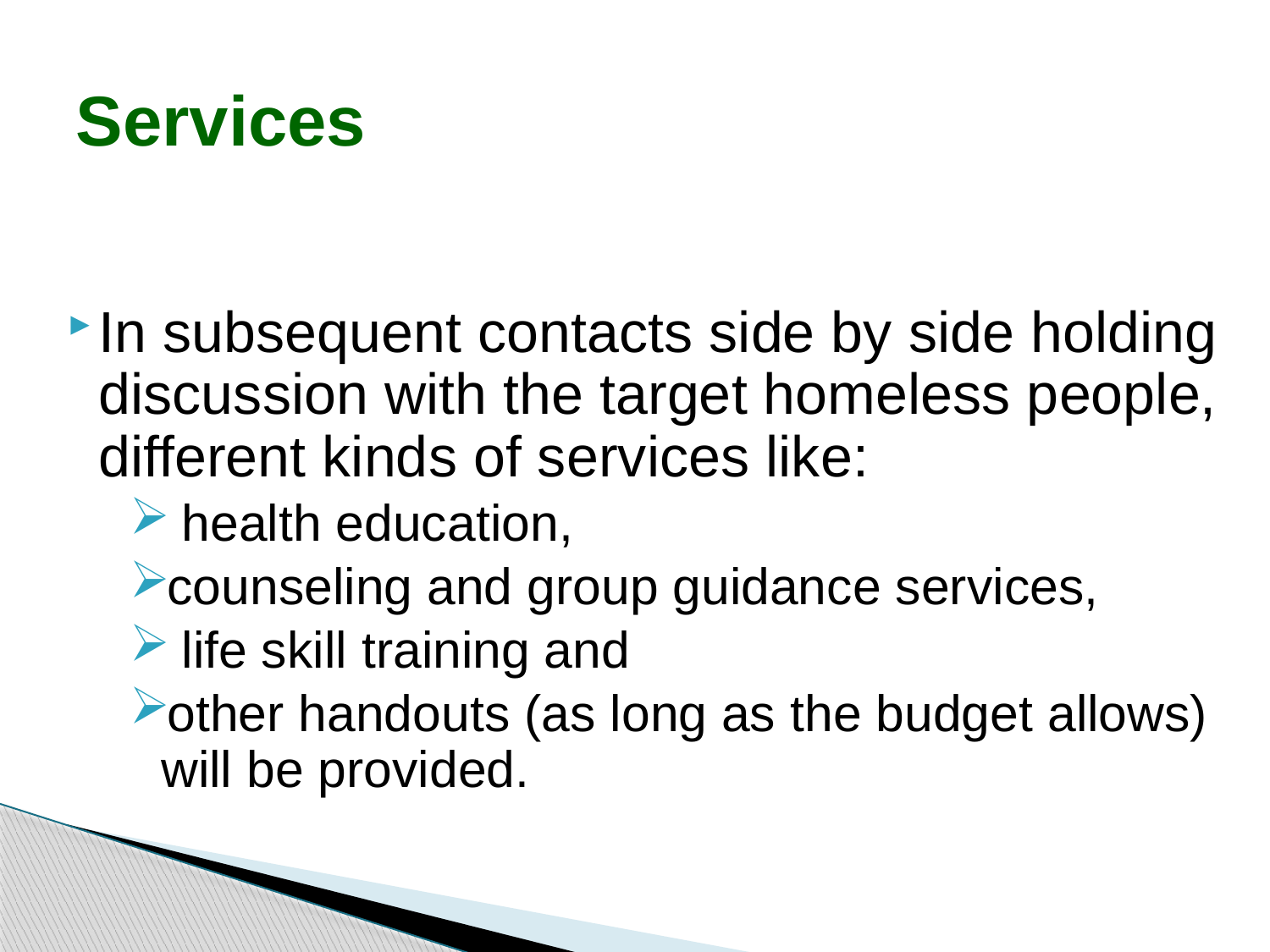

# Services
In subsequent contacts side by side holding discussion with the target homeless people, different kinds of services like:
 health education,
counseling and group guidance services,
 life skill training and
other handouts (as long as the budget allows) will be provided.